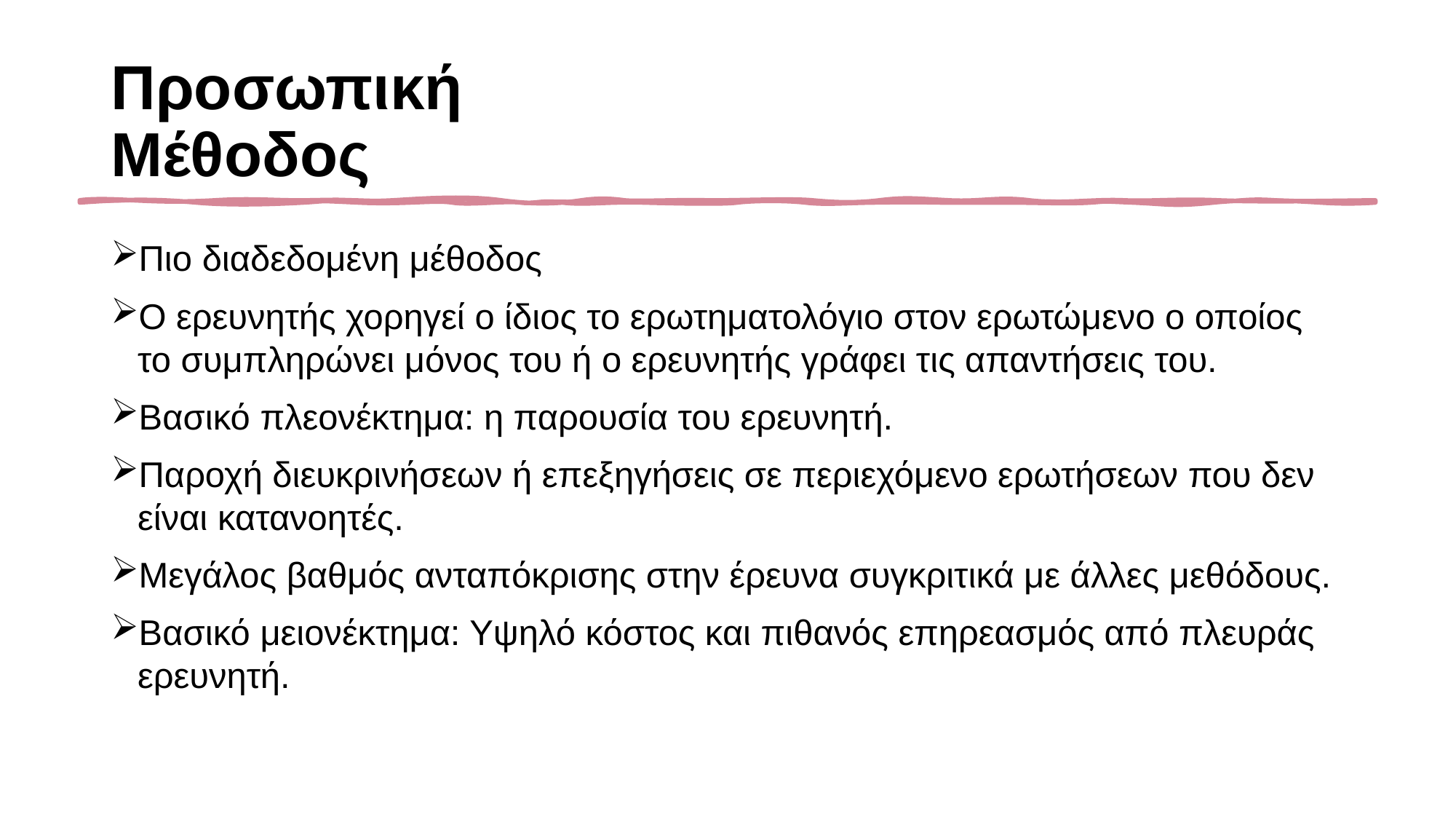

# Προσωπική Μέθοδος

Πιο διαδεδομένη μέθοδος
Ο ερευνητής χορηγεί ο ίδιος το ερωτηματολόγιο στον ερωτώμενο ο οποίος το συμπληρώνει μόνος του ή ο ερευνητής γράφει τις απαντήσεις του.
Βασικό πλεονέκτημα: η παρουσία του ερευνητή.
Παροχή διευκρινήσεων ή επεξηγήσεις σε περιεχόμενο ερωτήσεων που δεν είναι κατανοητές.
Μεγάλος βαθμός ανταπόκρισης στην έρευνα συγκριτικά με άλλες μεθόδους.
Βασικό μειονέκτημα: Υψηλό κόστος και πιθανός επηρεασμός από πλευράς ερευνητή.